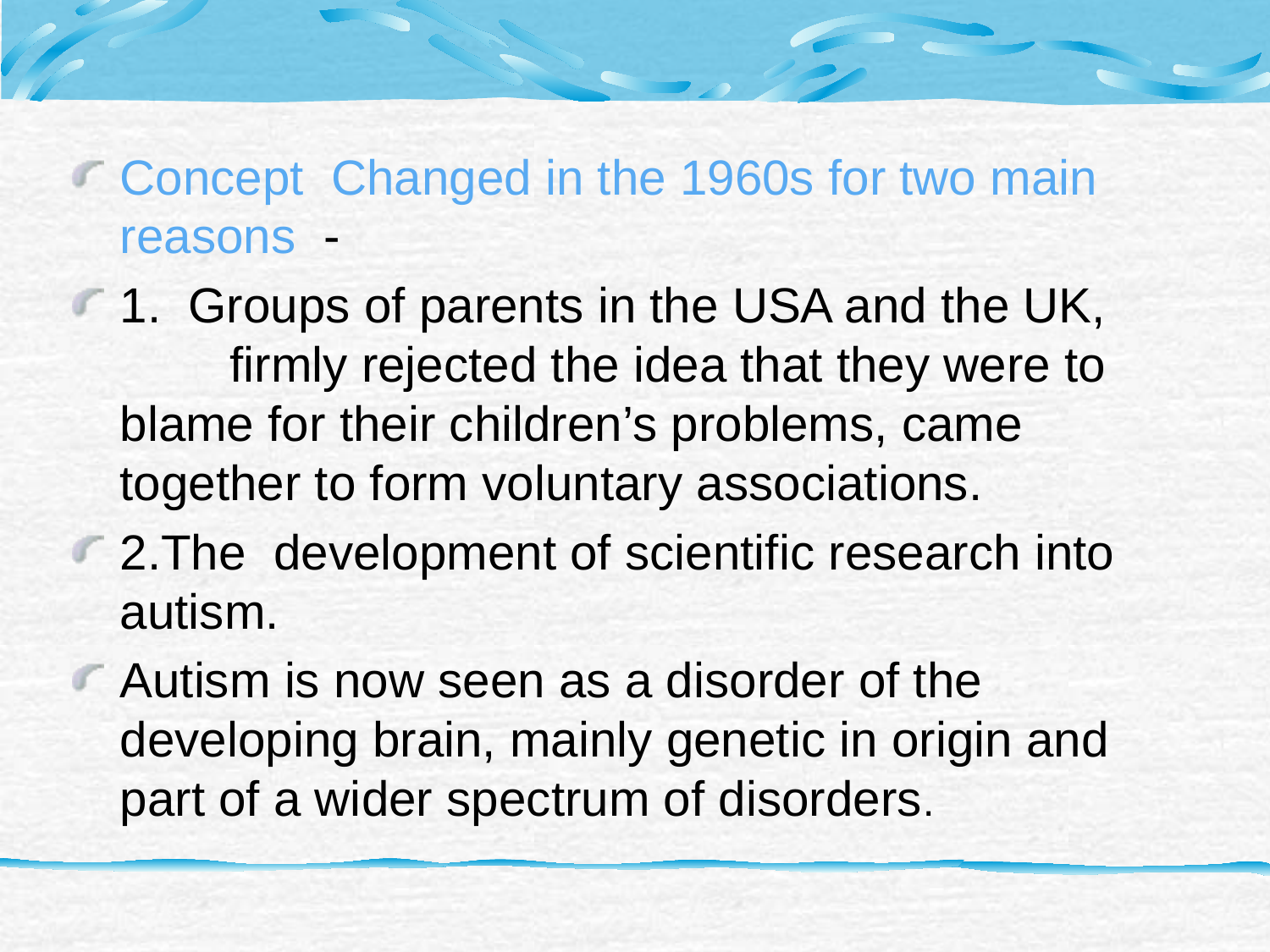

Concept  Changed in the 1960s for two main reasons  -
1.  Groups of parents in the USA and the UK,               firmly rejected the idea that they were to blame for their children’s problems, came together to form voluntary associations.
2.The  development of scientific research into autism.
Autism is now seen as a disorder of the developing brain, mainly genetic in origin and part of a wider spectrum of disorders.